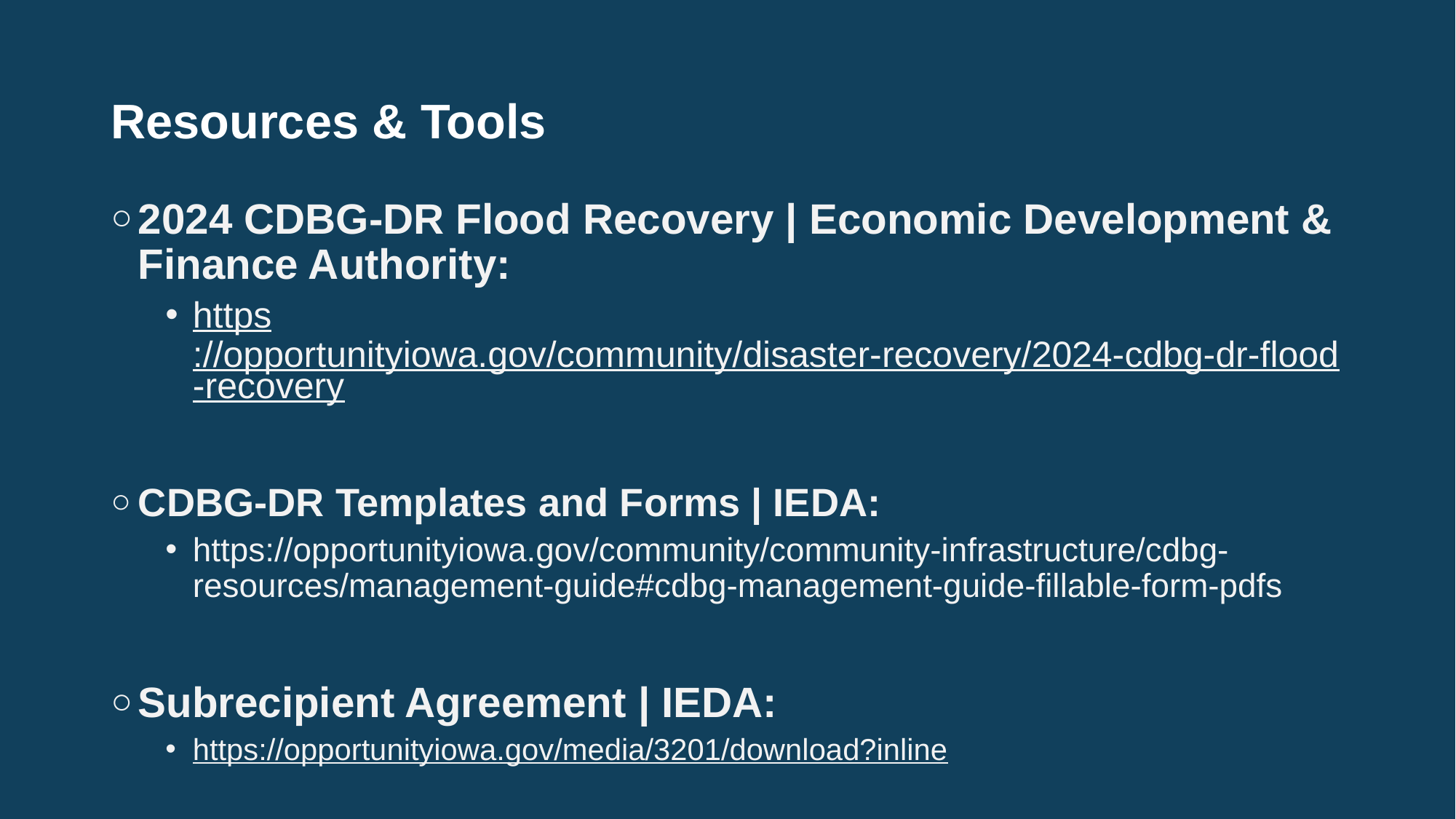

# Resources & Tools
2024 CDBG-DR Flood Recovery | Economic Development & Finance Authority:
https://opportunityiowa.gov/community/disaster-recovery/2024-cdbg-dr-flood-recovery

CDBG-DR Templates and Forms | IEDA:
https://opportunityiowa.gov/community/community-infrastructure/cdbg-resources/management-guide#cdbg-management-guide-fillable-form-pdfs

Subrecipient Agreement | IEDA:
https://opportunityiowa.gov/media/3201/download?inline